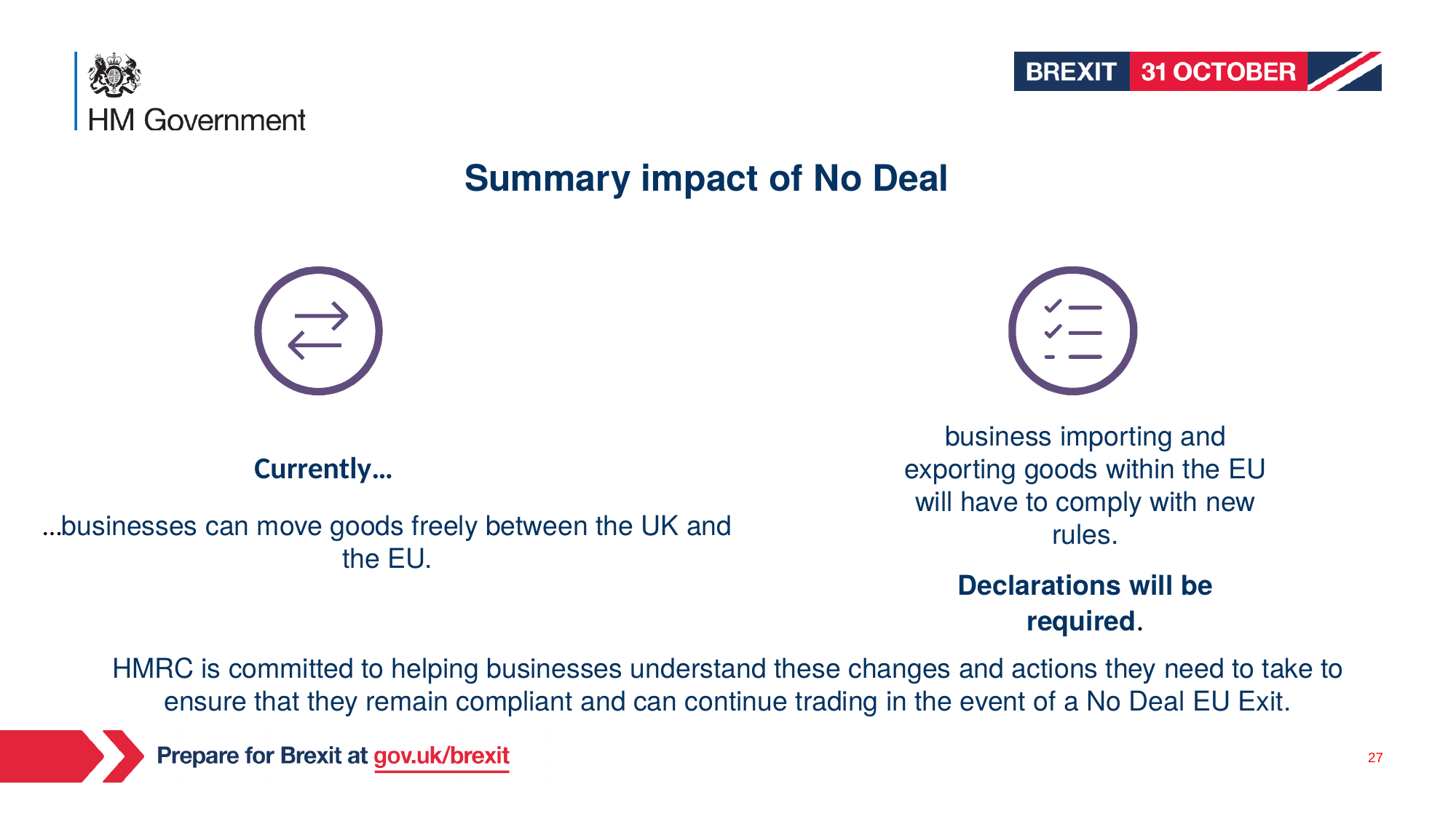

Summary impact of No Deal

business importing and exporting goods within the EU will have to comply with new rules.
Declarations will be required.
Currently…

…businesses can move goods freely between the UK and the EU.
HMRC is committed to helping businesses understand these changes and actions they need to take to ensure that they remain compliant and can continue trading in the event of a No Deal EU Exit.
27